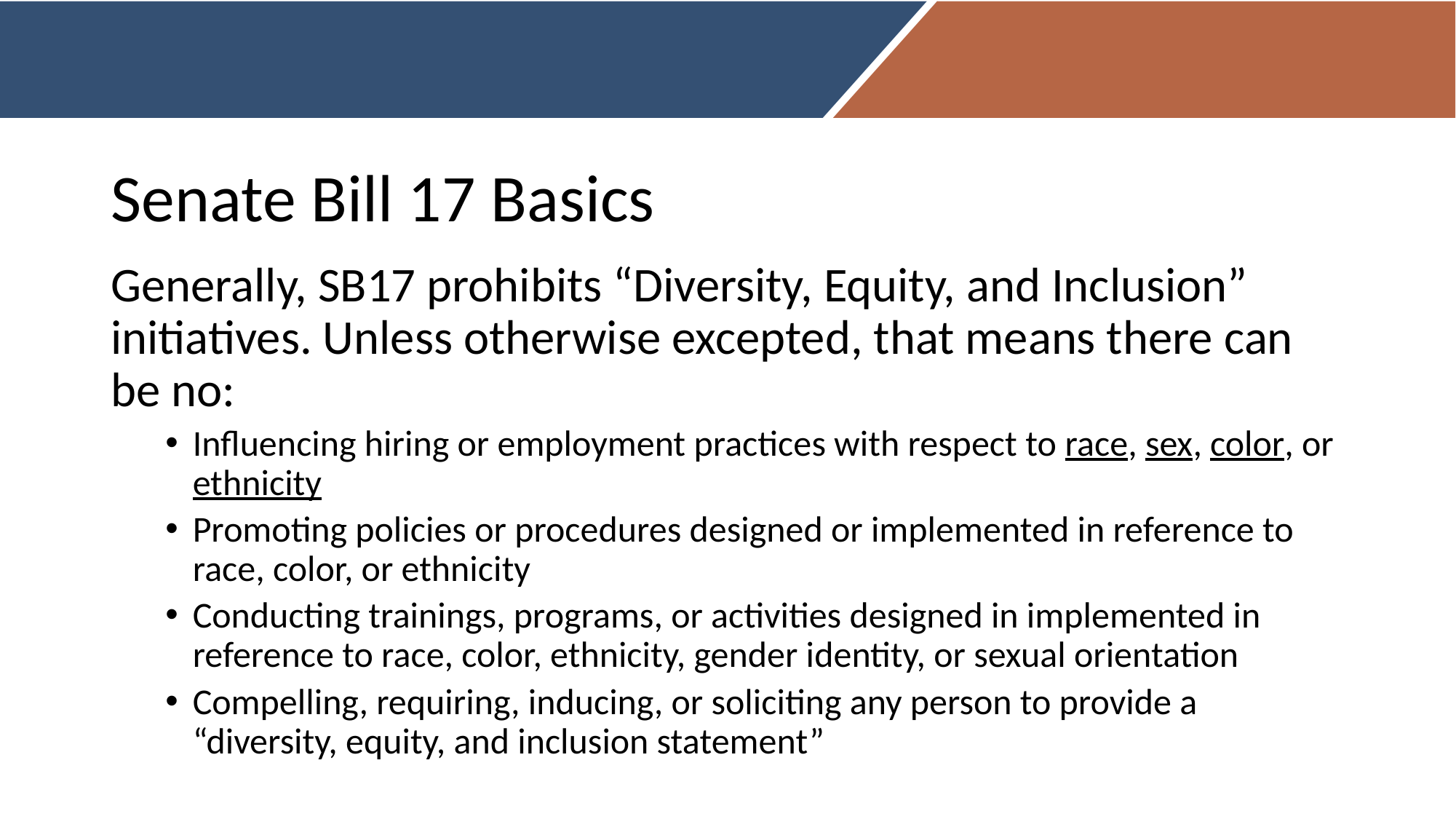

# Senate Bill 17 Basics
Generally, SB17 prohibits “Diversity, Equity, and Inclusion” initiatives. Unless otherwise excepted, that means there can be no:
Influencing hiring or employment practices with respect to race, sex, color, or ethnicity
Promoting policies or procedures designed or implemented in reference to race, color, or ethnicity
Conducting trainings, programs, or activities designed in implemented in reference to race, color, ethnicity, gender identity, or sexual orientation
Compelling, requiring, inducing, or soliciting any person to provide a “diversity, equity, and inclusion statement”